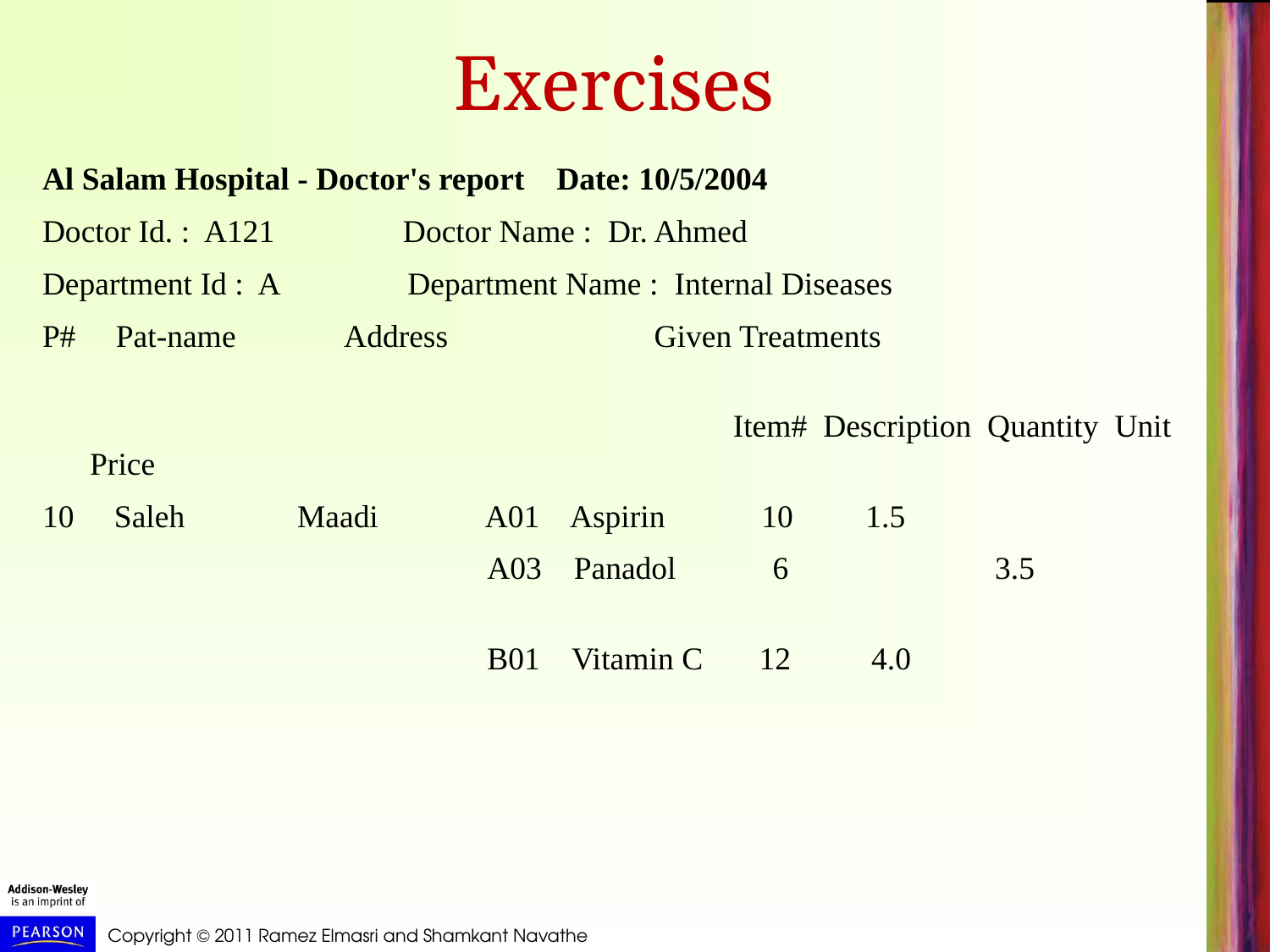

# Exercises
Al Salam Hospital - Doctor's report    Date: 10/5/2004
Doctor Id. :  A121                Doctor Name :  Dr. Ahmed
Department Id :  A                Department Name :  Internal Diseases
P#     Pat-name	Address 		       Given Treatments
 			                   		 Item#  Description  Quantity  Unit Price
10     Saleh              Maadi  	  A01    Aspirin            10         1.5
                                   		  A03    Panadol            6	     	  3.5
                                    		  B01    Vitamin C       12          4.0